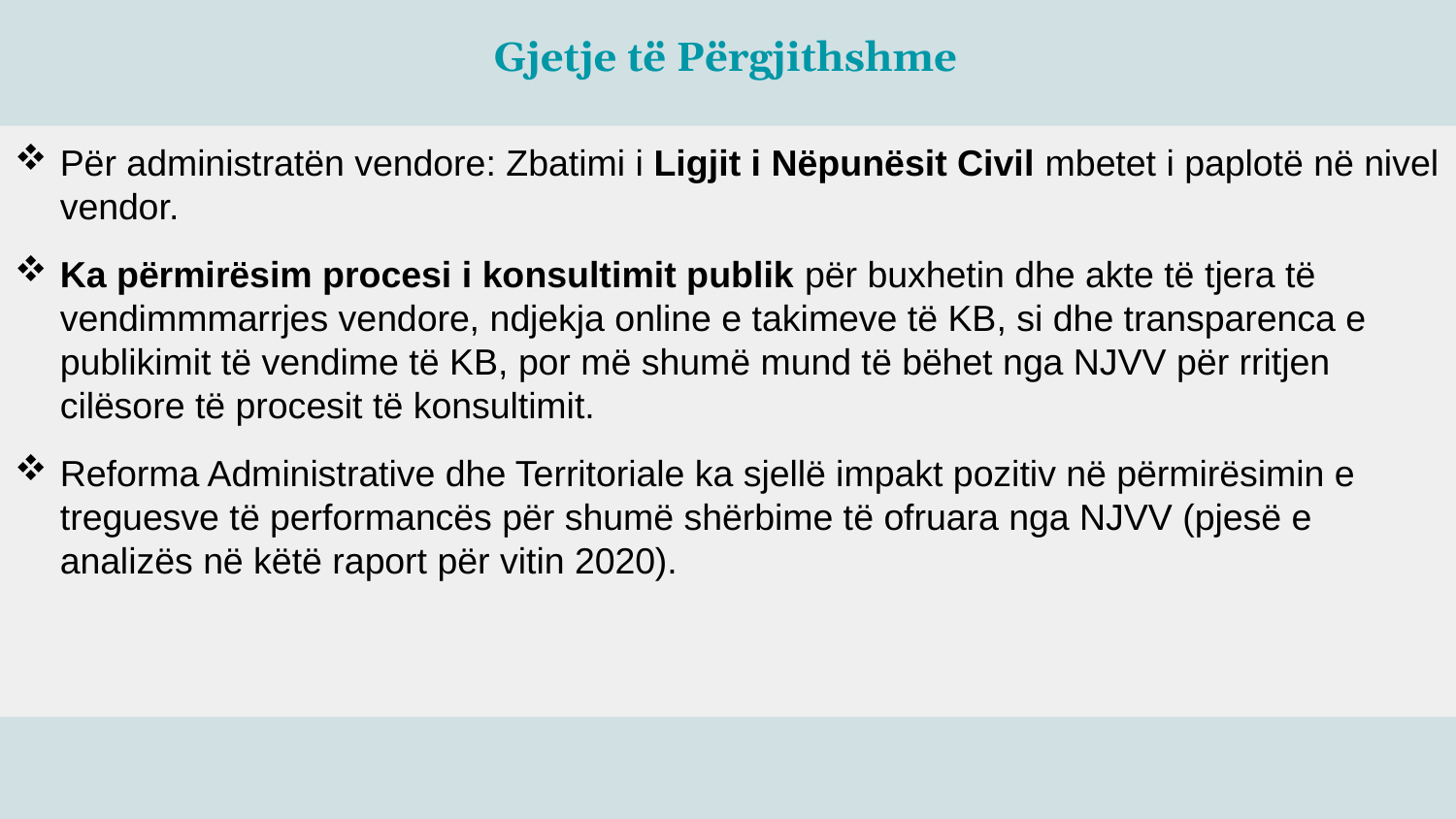

Gjetje të Përgjithshme

Për administratën vendore: Zbatimi i Ligjit i Nëpunësit Civil mbetet i paplotë në nivel vendor.
Ka përmirësim procesi i konsultimit publik për buxhetin dhe akte të tjera të vendimmmarrjes vendore, ndjekja online e takimeve të KB, si dhe transparenca e publikimit të vendime të KB, por më shumë mund të bëhet nga NJVV për rritjen cilësore të procesit të konsultimit.
Reforma Administrative dhe Territoriale ka sjellë impakt pozitiv në përmirësimin e treguesve të performancës për shumë shërbime të ofruara nga NJVV (pjesë e analizës në këtë raport për vitin 2020).